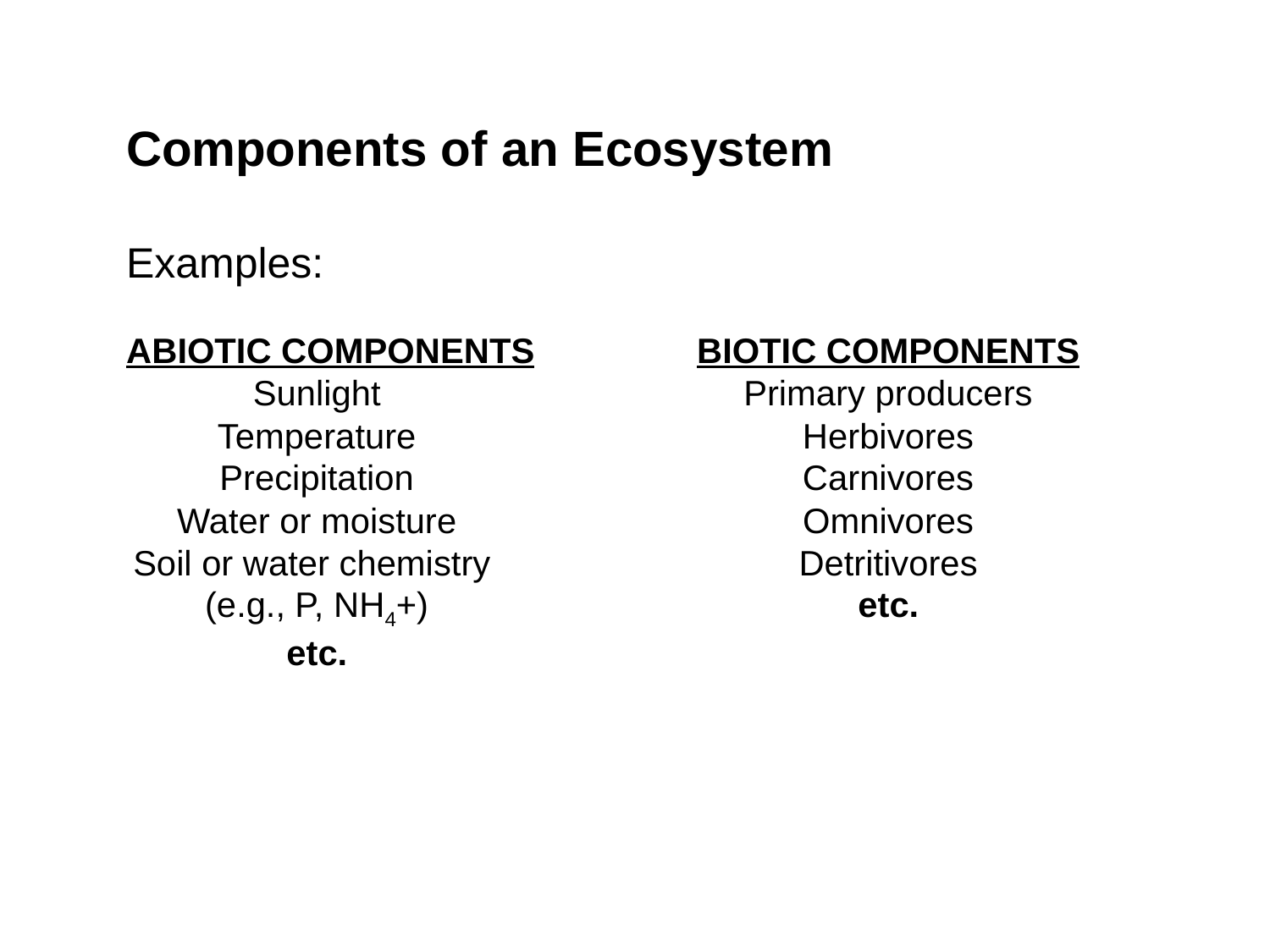

Components of an Ecosystem

Examples:

	ABIOTIC COMPONENTS	BIOTIC COMPONENTS
	Sunlight	Primary producers
	Temperature	Herbivores
	Precipitation	Carnivores
	Water or moisture	Omnivores
	Soil or water chemistry 	Detritivores
	(e.g., P, NH4+)	etc.
	etc.